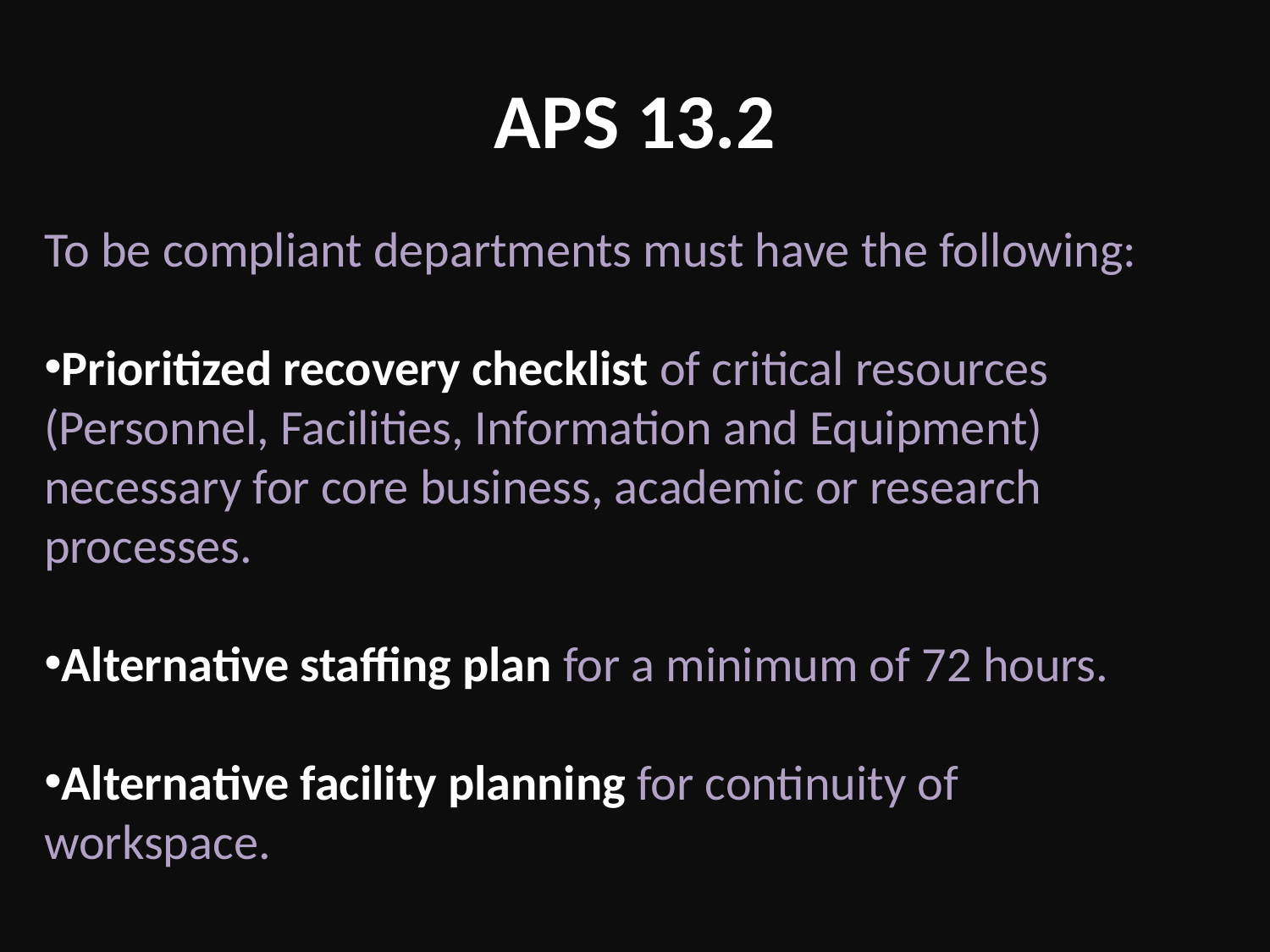

# APS 13.2
To be compliant departments must have the following:

Prioritized recovery checklist of critical resources (Personnel, Facilities, Information and Equipment) necessary for core business, academic or research processes.

Alternative staffing plan for a minimum of 72 hours.

Alternative facility planning for continuity of workspace.